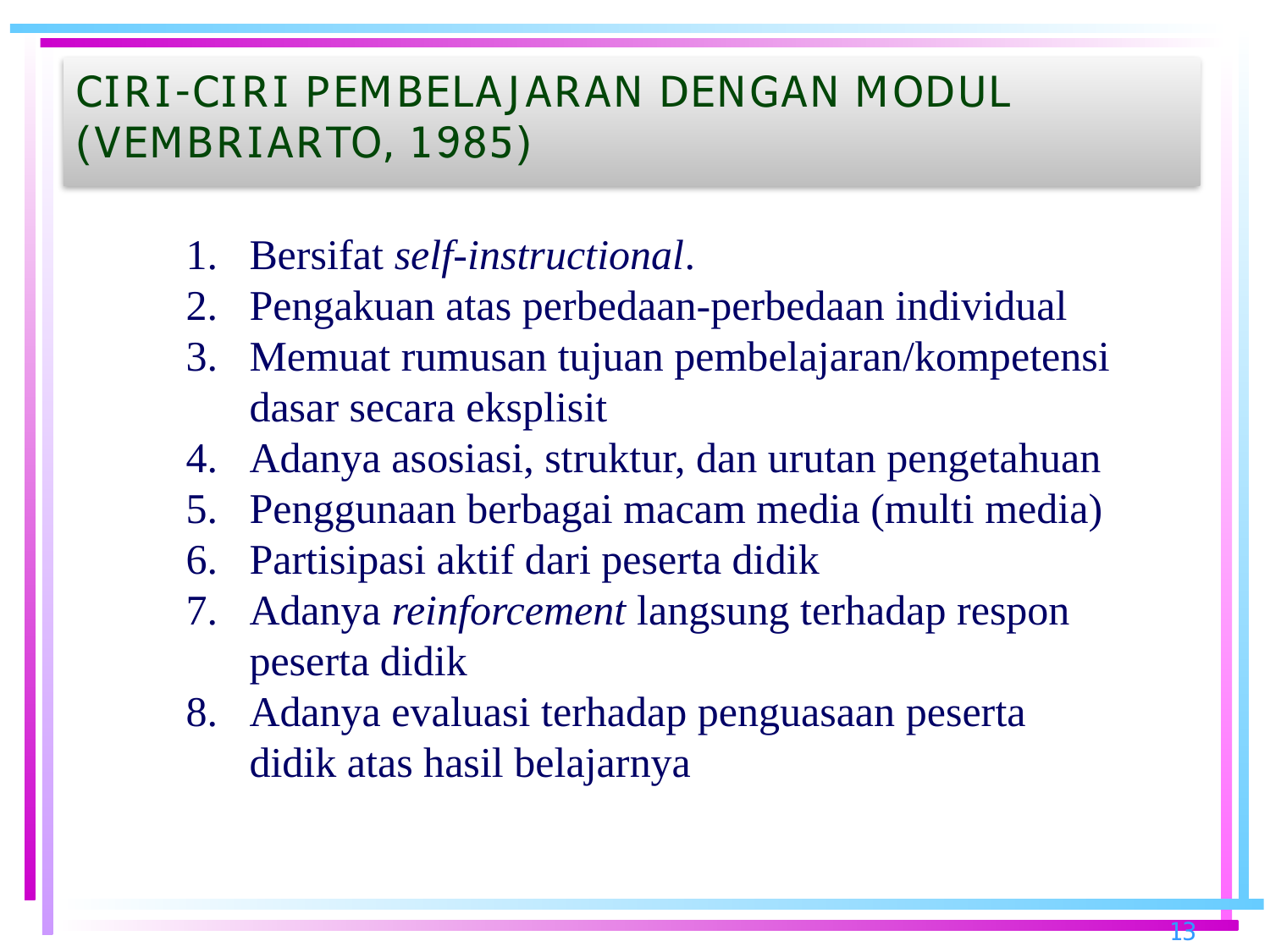

# Ciri-ciri pembelajaran dengan MODUL (vembriarto, 1985)

Bersifat self-instructional.
Pengakuan atas perbedaan-perbedaan individual
Memuat rumusan tujuan pembelajaran/kompetensi dasar secara eksplisit
Adanya asosiasi, struktur, dan urutan pengetahuan
Penggunaan berbagai macam media (multi media)
Partisipasi aktif dari peserta didik
Adanya reinforcement langsung terhadap respon peserta didik
Adanya evaluasi terhadap penguasaan peserta didik atas hasil belajarnya
13